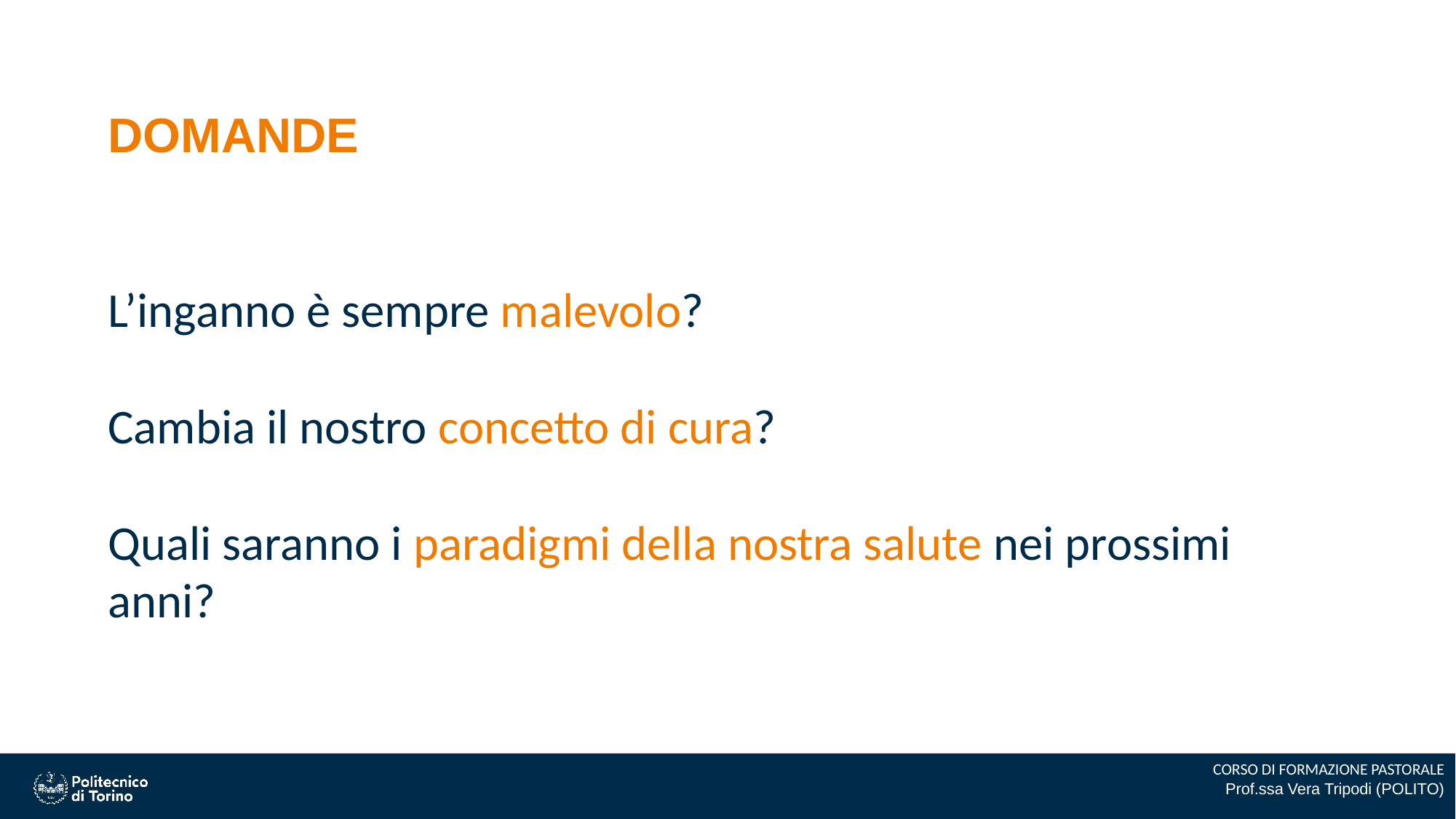

DOMANDE

L’inganno è sempre malevolo?

Cambia il nostro concetto di cura?

Quali saranno i paradigmi della nostra salute nei prossimi anni?

CORSO DI FORMAZIONE PASTORALE
Prof.ssa Vera Tripodi (POLITO)